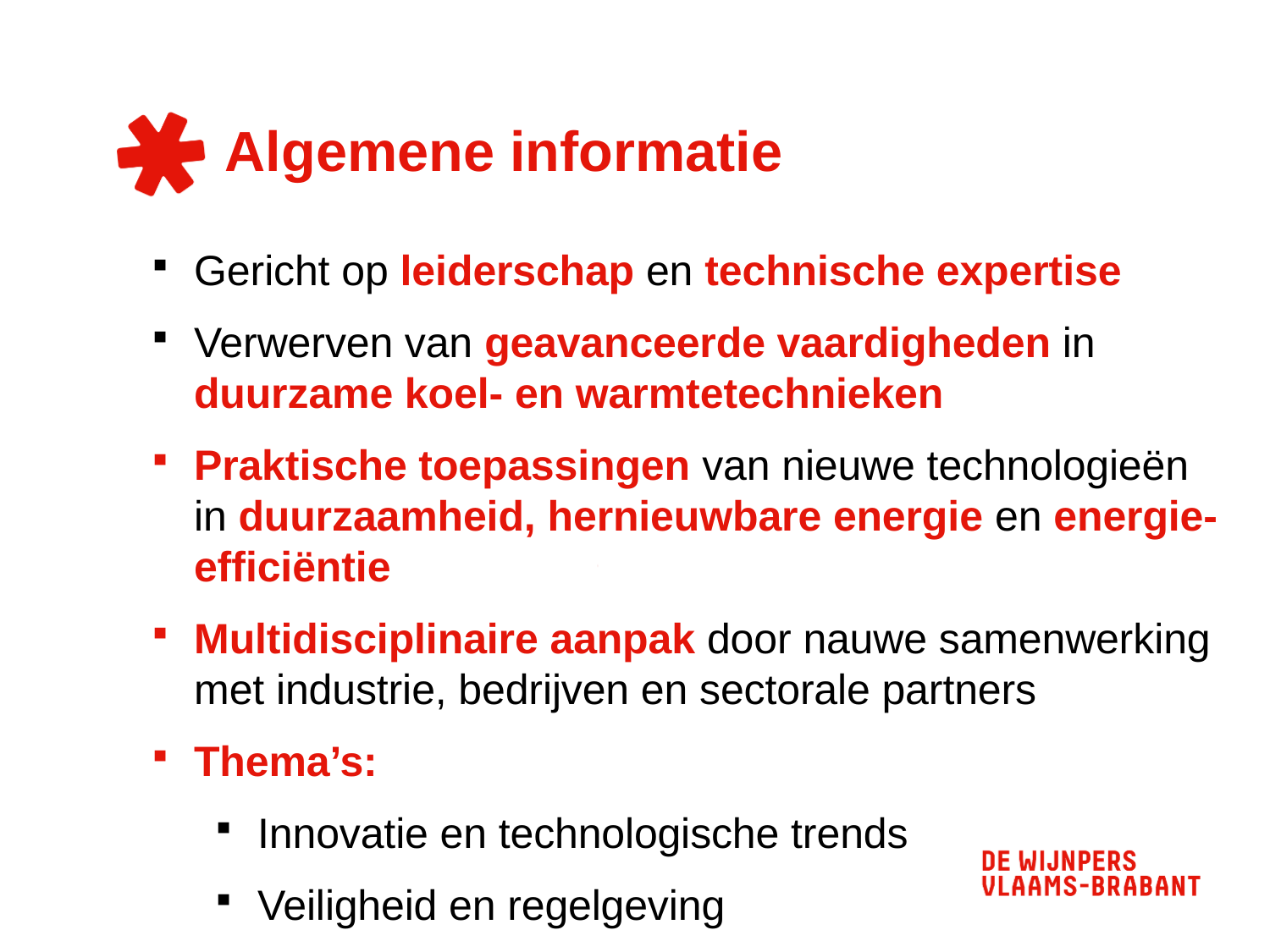

# Algemene informatie
Gericht op leiderschap en technische expertise
Verwerven van geavanceerde vaardigheden in duurzame koel- en warmtetechnieken
Praktische toepassingen van nieuwe technologieën in duurzaamheid, hernieuwbare energie en energie-efficiëntie
Multidisciplinaire aanpak door nauwe samenwerking met industrie, bedrijven en sectorale partners
Thema’s:
Innovatie en technologische trends
Veiligheid en regelgeving